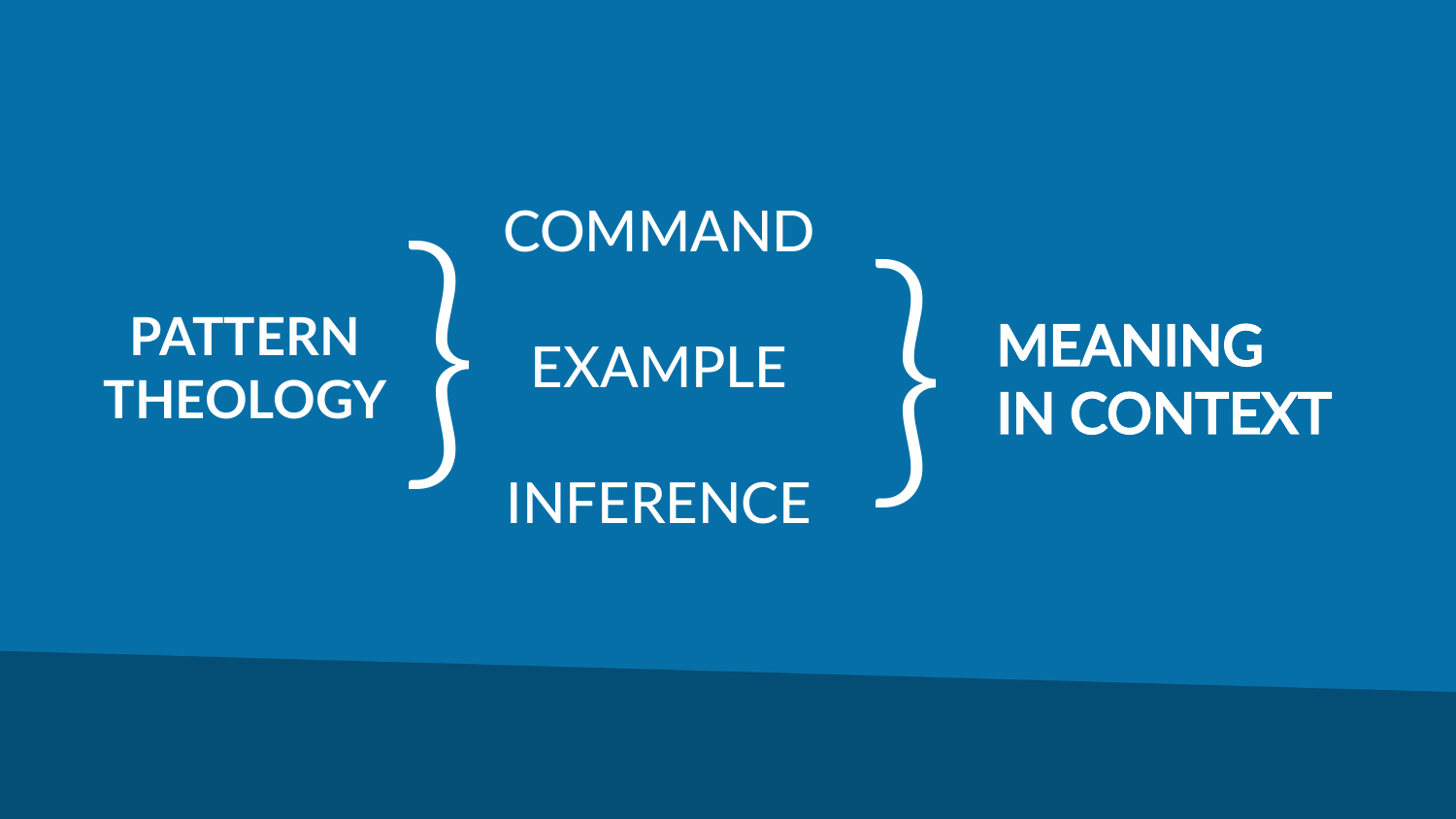

}
}
PATTERN
THEOLOGY
COMMAND

EXAMPLE

INFERENCE
MEANING
IN CONTEXT